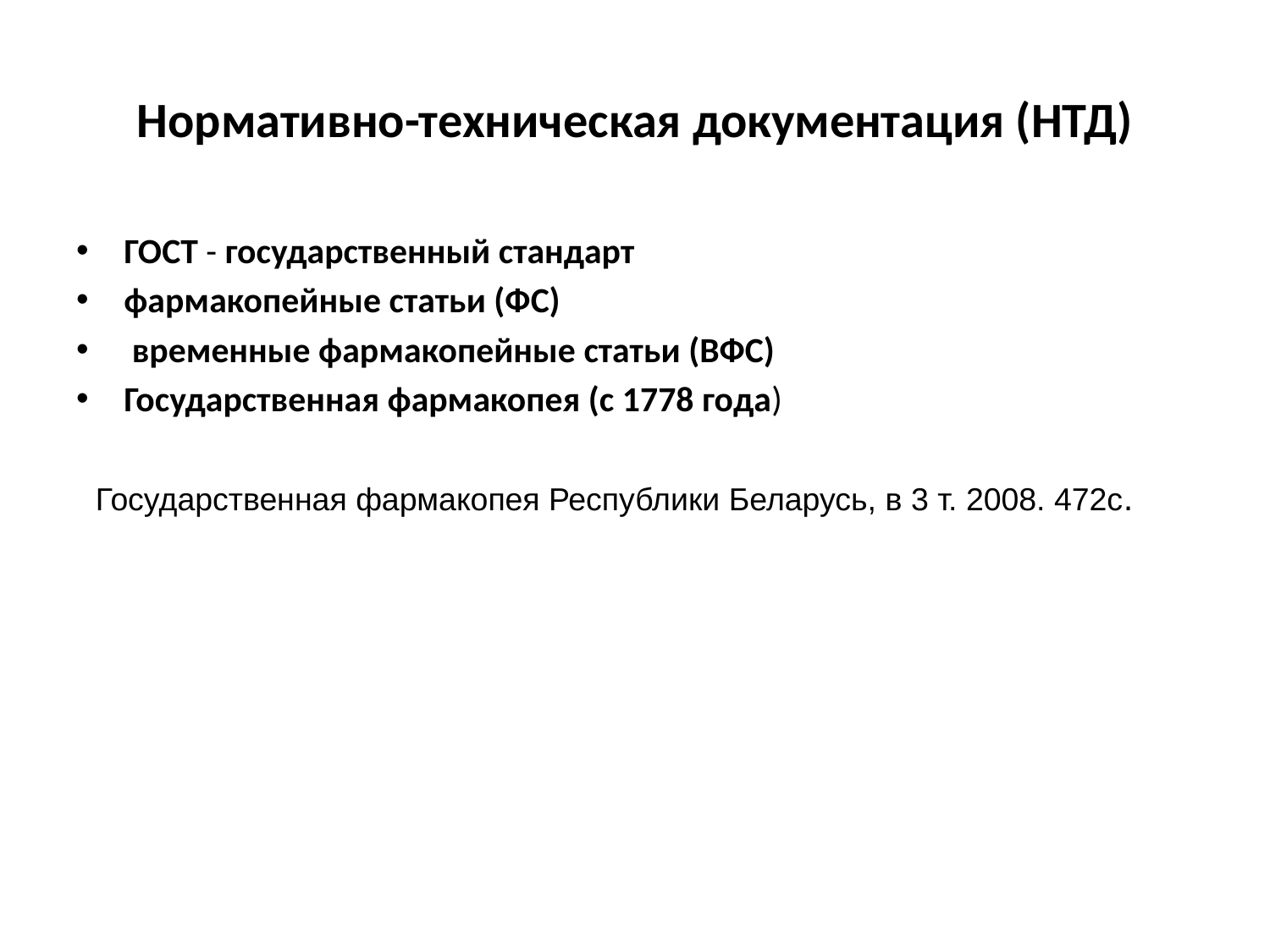

# Нормативно-техническая документация (НТД)
ГОСТ - государственный стандарт
фармакопейные статьи (ФС)
 временные фармакопейные статьи (ВФС)
Государственная фармакопея (с 1778 года)

  Государственная фармакопея Республики Беларусь, в 3 т. 2008. 472с.